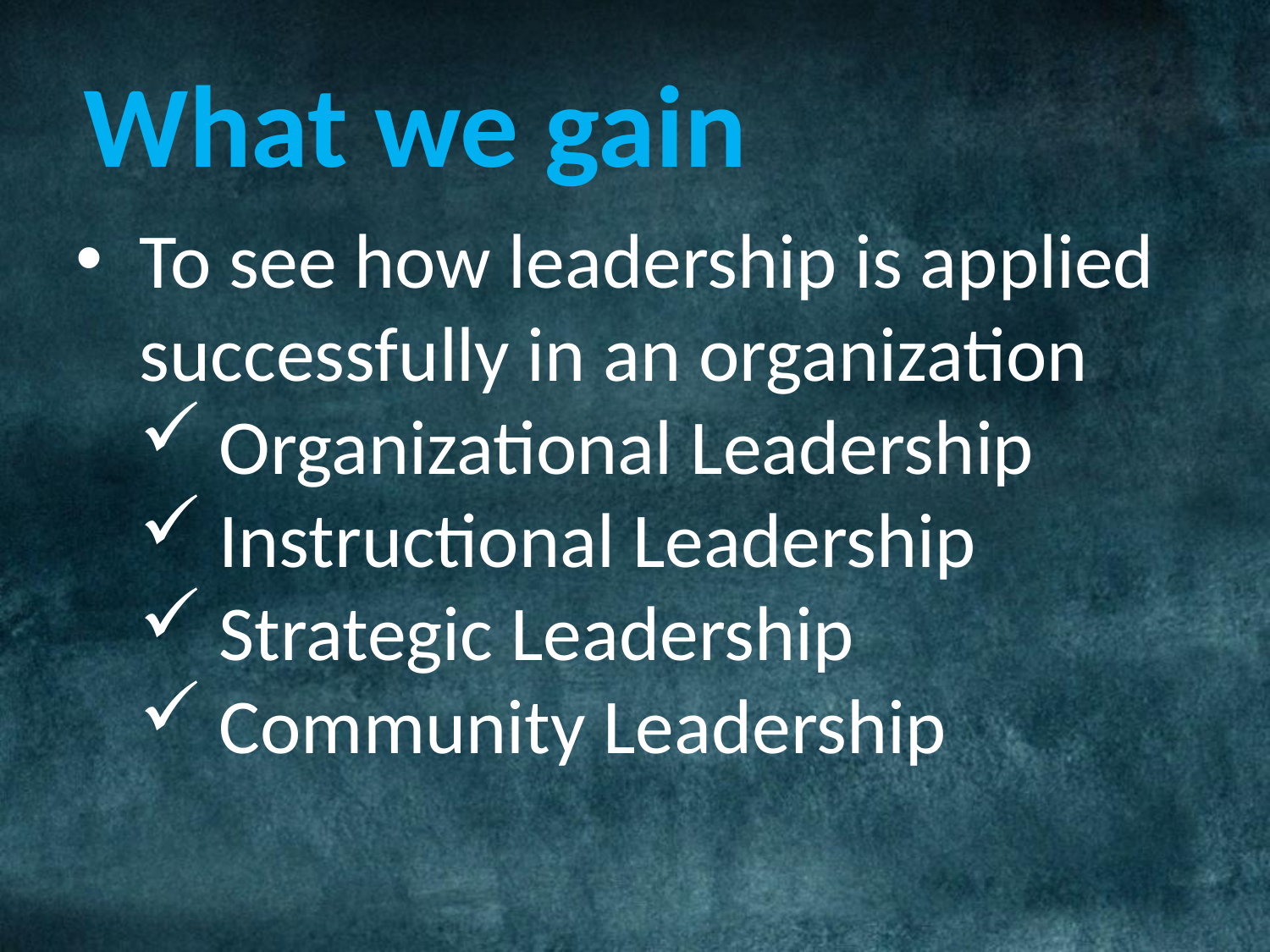

# What we gain
To see how leadership is applied successfully in an organization
Organizational Leadership
Instructional Leadership
Strategic Leadership
Community Leadership